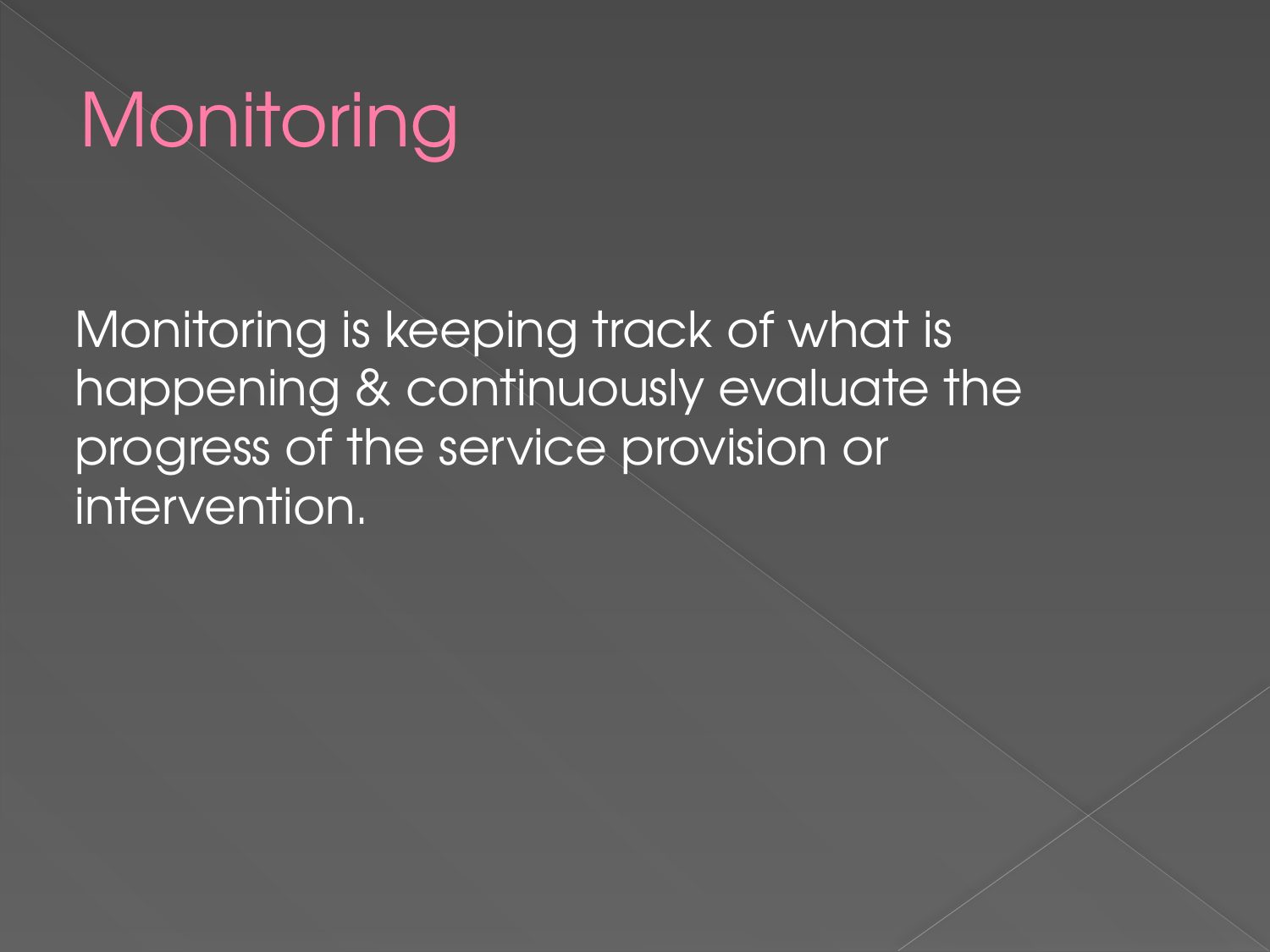

Monitoring

	Monitoring is keeping track of what is happening & continuously evaluate the progress of the service provision or intervention.